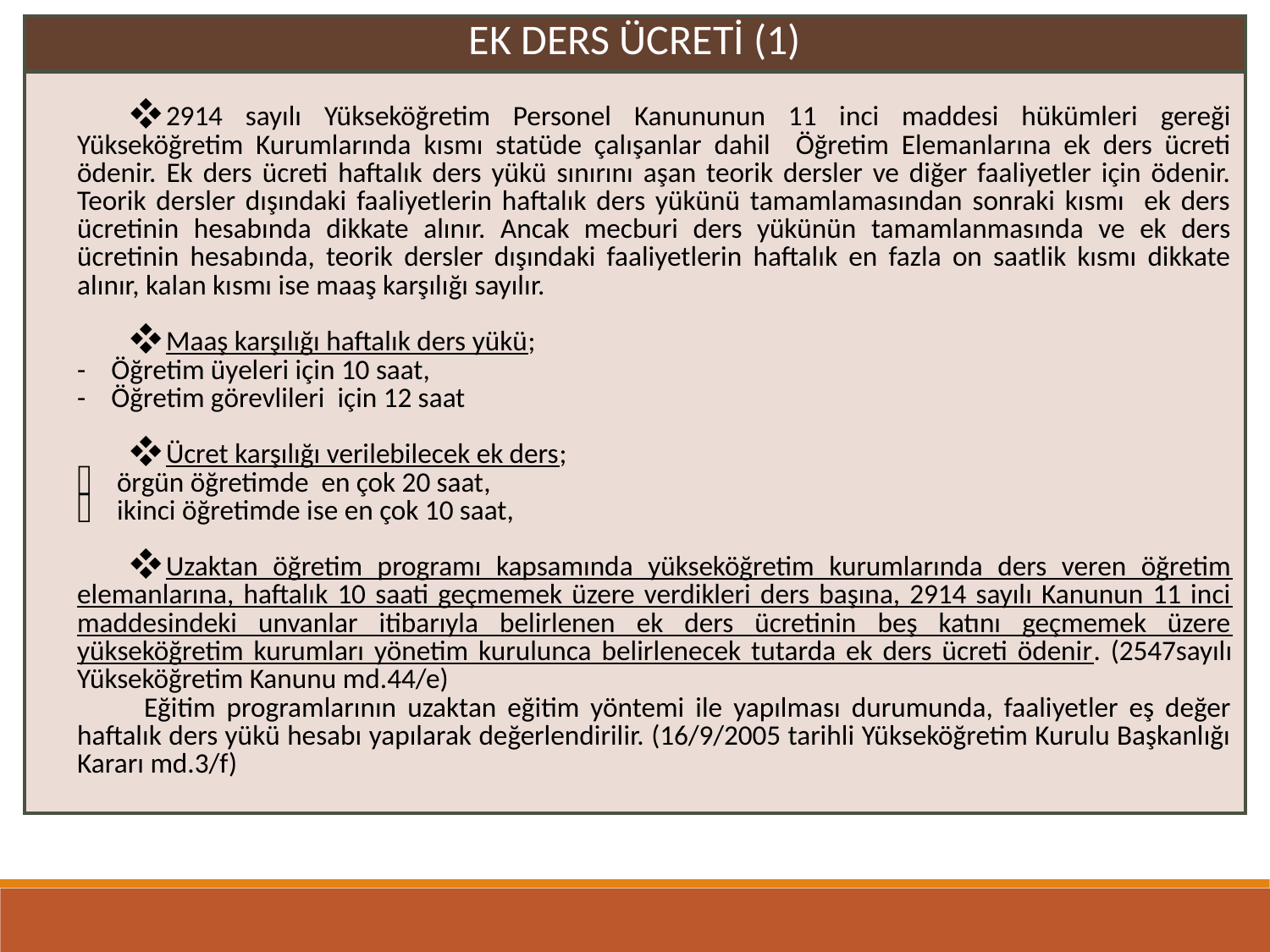

| EK DERS ÜCRETİ (1) |
| --- |
| 2914 sayılı Yükseköğretim Personel Kanununun 11 inci maddesi hükümleri gereği Yükseköğretim Kurumlarında kısmı statüde çalışanlar dahil Öğretim Elemanlarına ek ders ücreti ödenir. Ek ders ücreti haftalık ders yükü sınırını aşan teorik dersler ve diğer faaliyetler için ödenir. Teorik dersler dışındaki faaliyetlerin haftalık ders yükünü tamamlamasından sonraki kısmı ek ders ücretinin hesabında dikkate alınır. Ancak mecburi ders yükünün tamamlanmasında ve ek ders ücretinin hesabında, teorik dersler dışındaki faaliyetlerin haftalık en fazla on saatlik kısmı dikkate alınır, kalan kısmı ise maaş karşılığı sayılır. Maaş karşılığı haftalık ders yükü; - Öğretim üyeleri için 10 saat, - Öğretim görevlileri için 12 saat Ücret karşılığı verilebilecek ek ders; örgün öğretimde en çok 20 saat, ikinci öğretimde ise en çok 10 saat, Uzaktan öğretim programı kapsamında yükseköğretim kurumlarında ders veren öğretim elemanlarına, haftalık 10 saati geçmemek üzere verdikleri ders başına, 2914 sayılı Kanunun 11 inci maddesindeki unvanlar itibarıyla belirlenen ek ders ücretinin beş katını geçmemek üzere yükseköğretim kurumları yönetim kurulunca belirlenecek tutarda ek ders ücreti ödenir. (2547sayılı Yükseköğretim Kanunu md.44/e) Eğitim programlarının uzaktan eğitim yöntemi ile yapılması durumunda, faaliyetler eş değer haftalık ders yükü hesabı yapılarak değerlendirilir. (16/9/2005 tarihli Yükseköğretim Kurulu Başkanlığı Kararı md.3/f) |